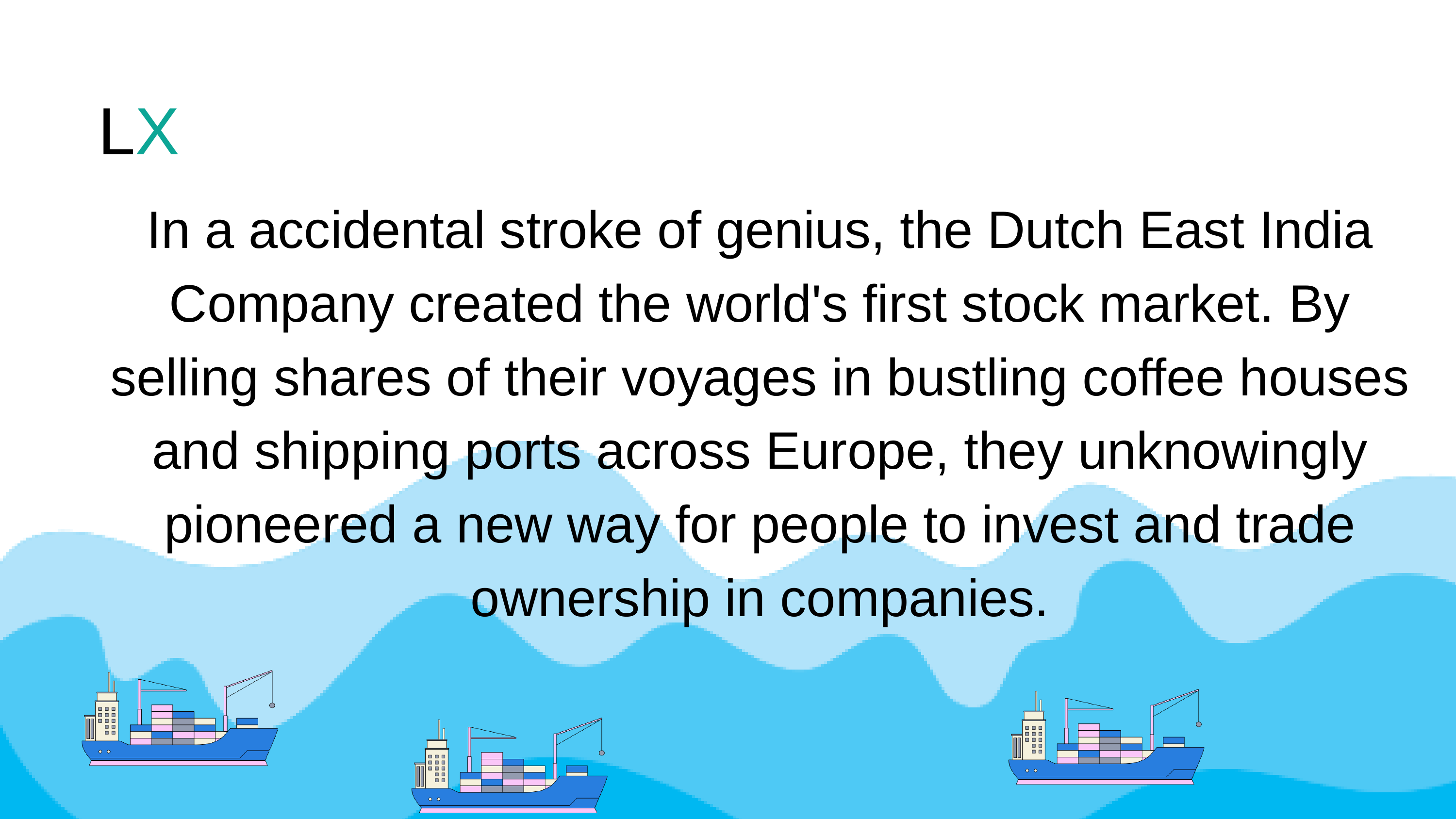

LX
In a accidental stroke of genius, the Dutch East India Company created the world's first stock market. By selling shares of their voyages in bustling coffee houses and shipping ports across Europe, they unknowingly pioneered a new way for people to invest and trade ownership in companies.